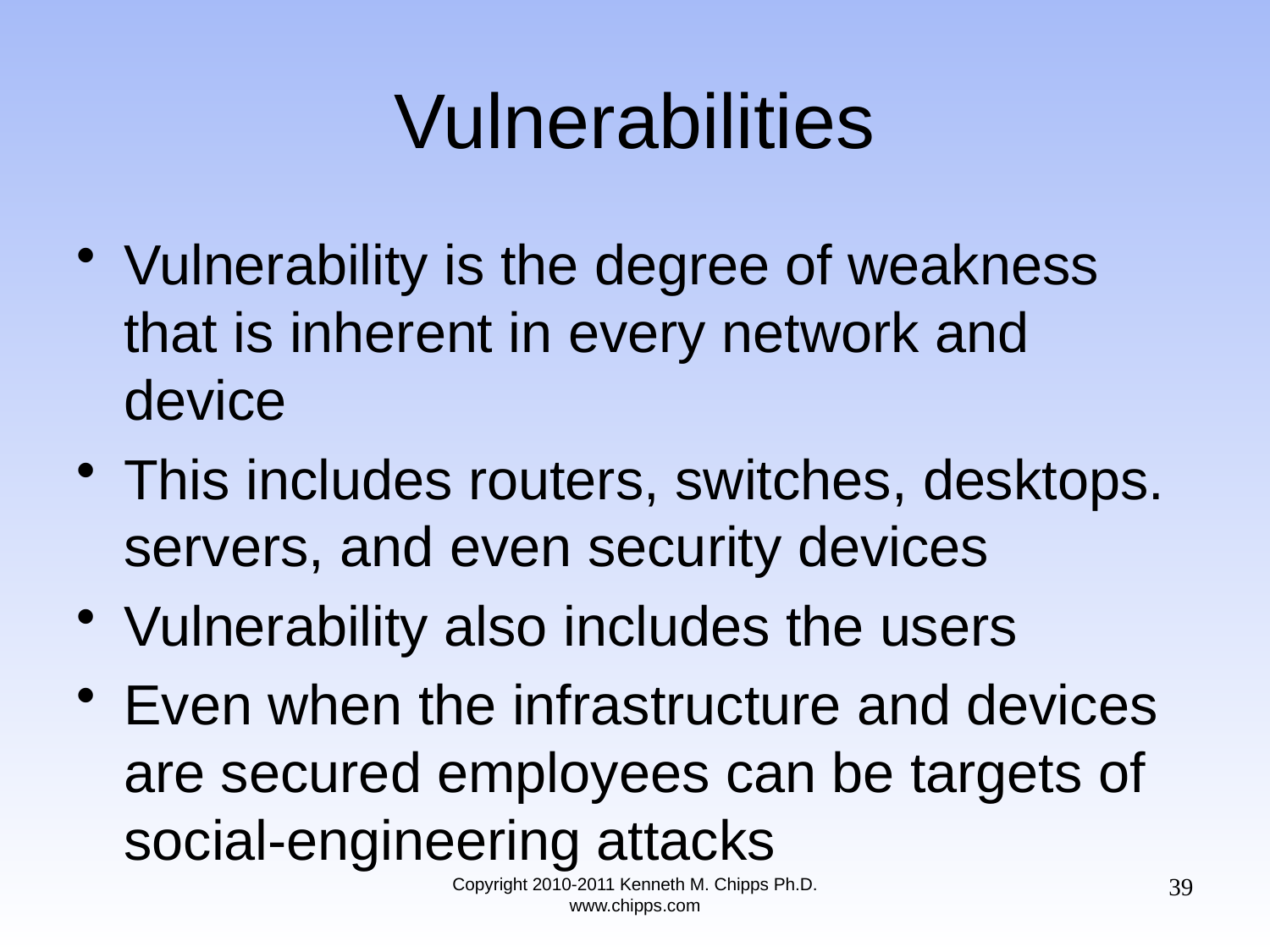

# Vulnerabilities
Vulnerability is the degree of weakness that is inherent in every network and device
This includes routers, switches, desktops. servers, and even security devices
Vulnerability also includes the users
Even when the infrastructure and devices are secured employees can be targets of social-engineering attacks
39
Copyright 2010-2011 Kenneth M. Chipps Ph.D. www.chipps.com